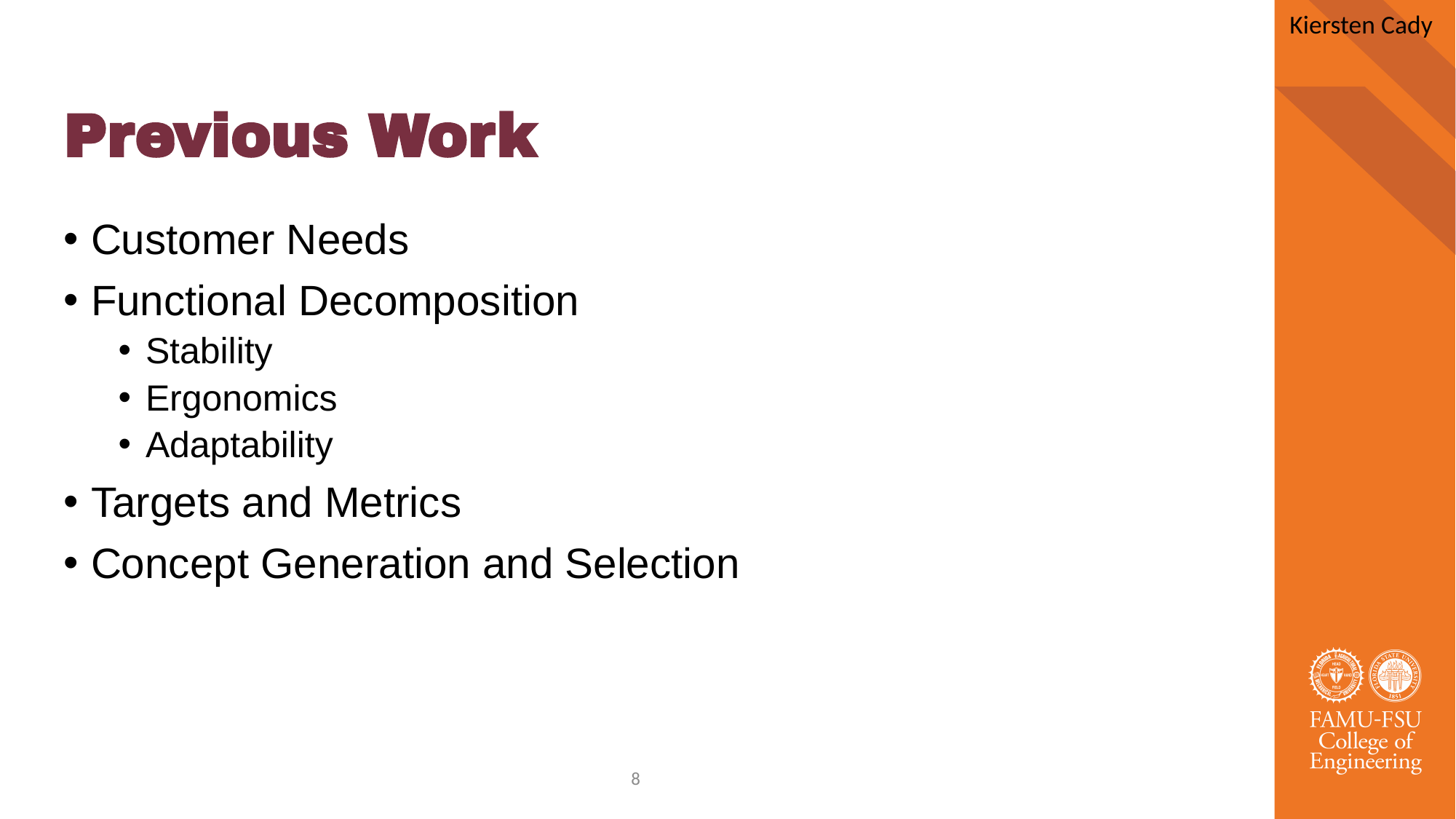

Kiersten Cady

# Previous Work
Customer Needs
Functional Decomposition
Stability
Ergonomics
Adaptability
Targets and Metrics
Concept Generation and Selection

8